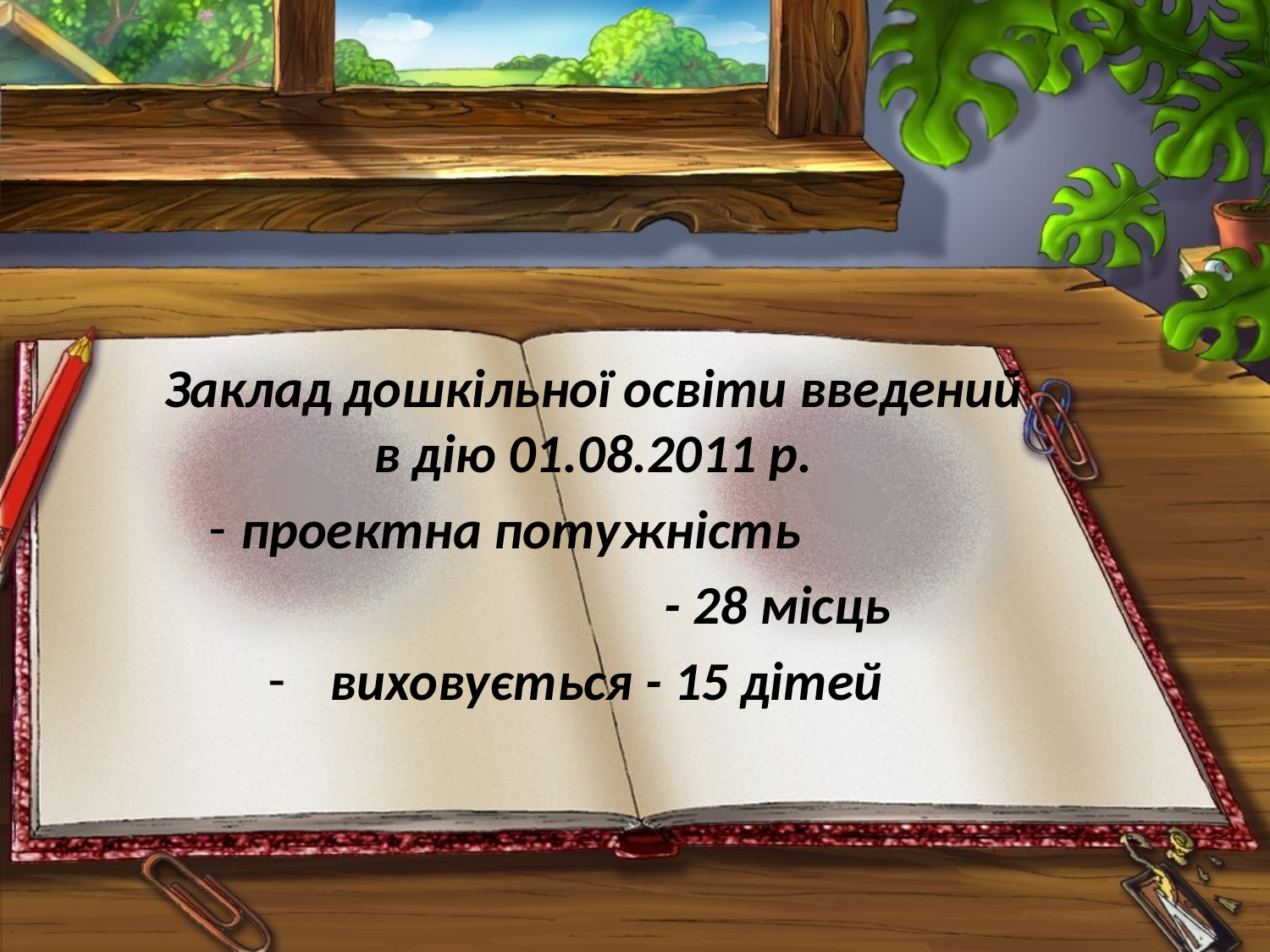

Заклад дошкільної освіти введений в дію 01.08.2011 р.
проектна потужність
                              - 28 місць
 виховується - 15 дітей